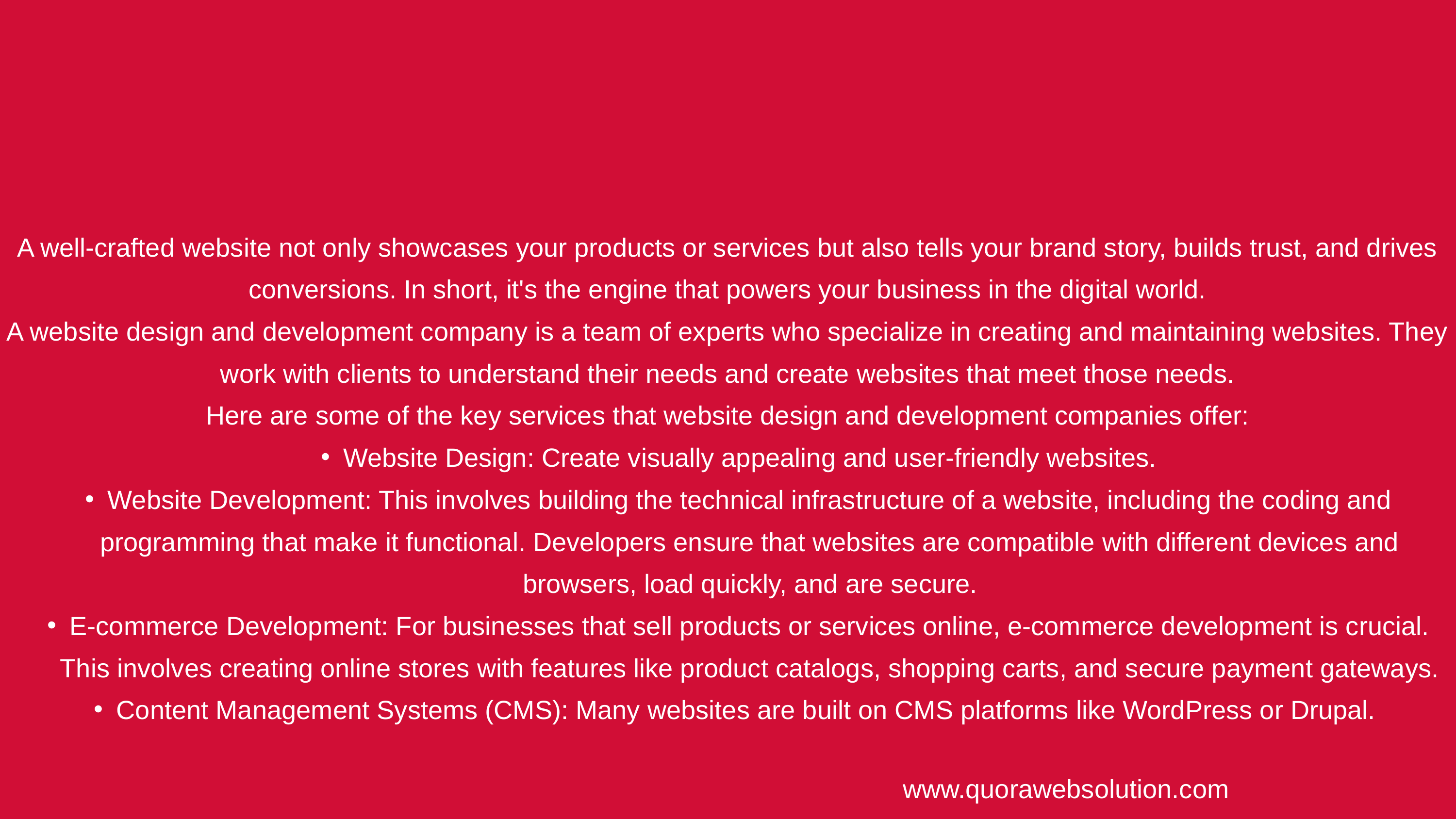

A well-crafted website not only showcases your products or services but also tells your brand story, builds trust, and drives conversions. In short, it's the engine that powers your business in the digital world.
A website design and development company is a team of experts who specialize in creating and maintaining websites. They work with clients to understand their needs and create websites that meet those needs.
Here are some of the key services that website design and development companies offer:
Website Design: Create visually appealing and user-friendly websites.
Website Development: This involves building the technical infrastructure of a website, including the coding and programming that make it functional. Developers ensure that websites are compatible with different devices and browsers, load quickly, and are secure.
E-commerce Development: For businesses that sell products or services online, e-commerce development is crucial. This involves creating online stores with features like product catalogs, shopping carts, and secure payment gateways.
Content Management Systems (CMS): Many websites are built on CMS platforms like WordPress or Drupal.
www.quorawebsolution.com